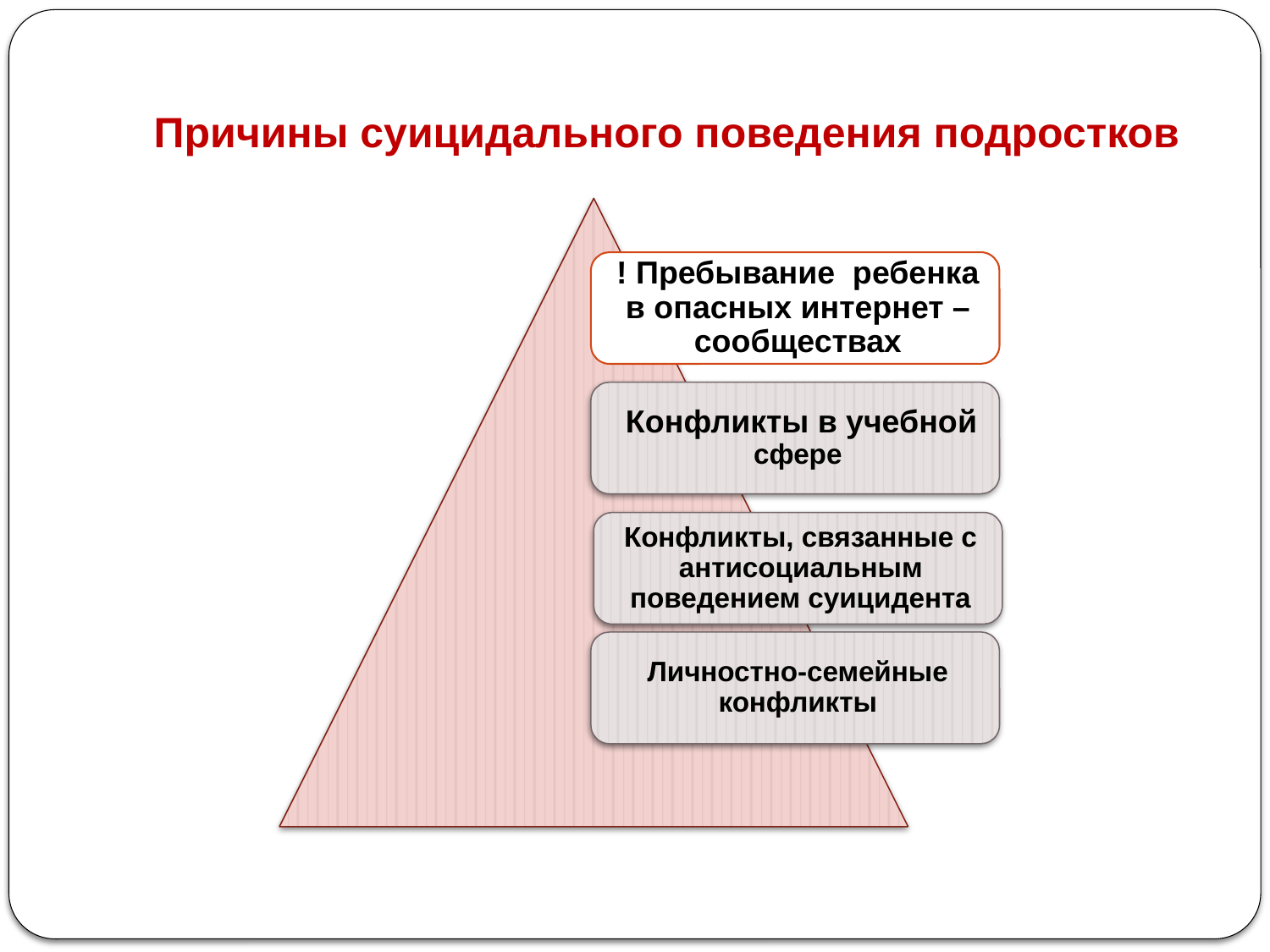

# Причины суицидального поведения подростков
! Пребывание  ребенка в опасных интернет – сообществах
 Конфликты в учебной сфере
Конфликты, связанные с антисоциальным поведением суицидента
Личностно-семейные конфликты